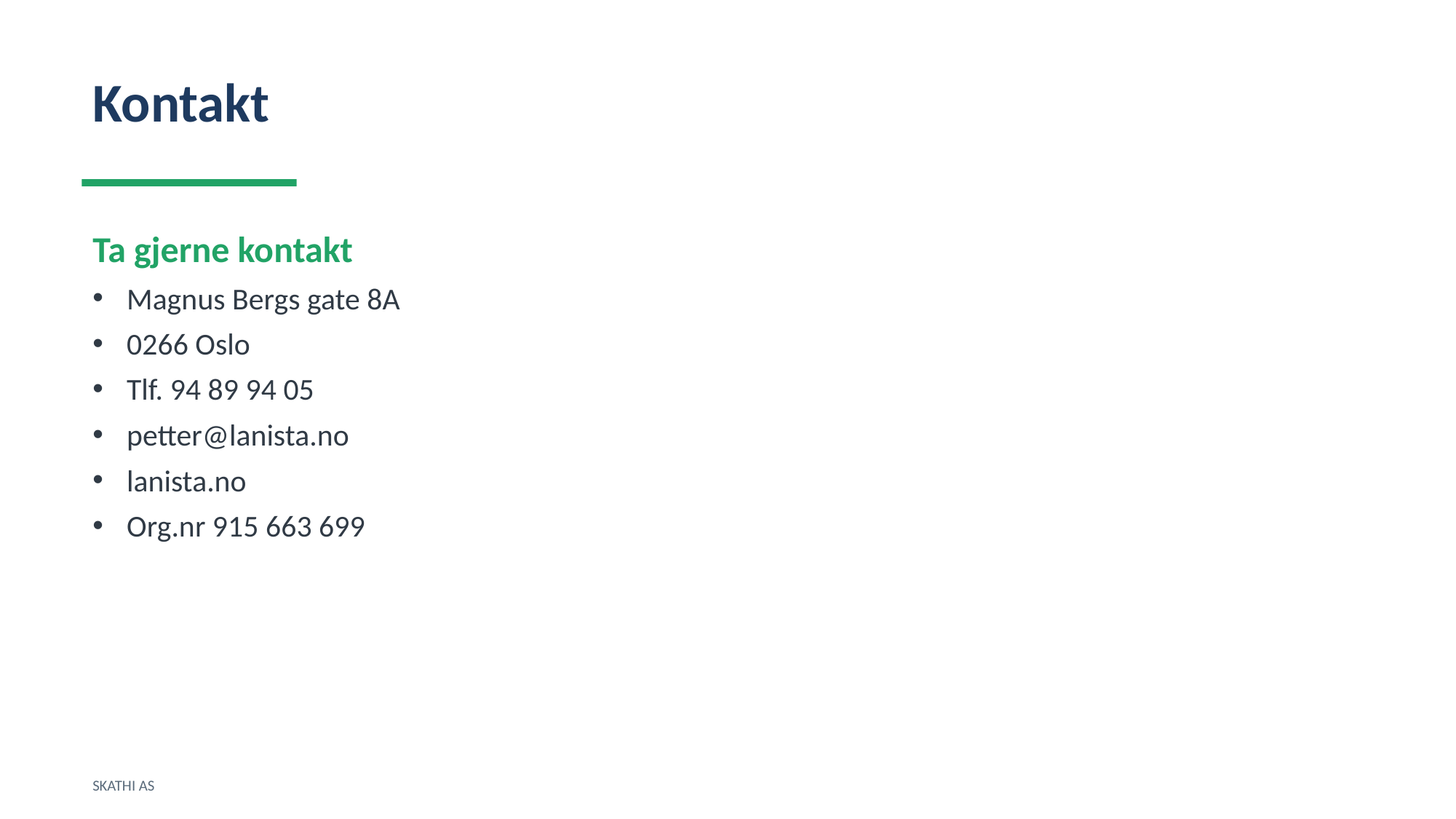

Kontakt

Ta gjerne kontakt
Magnus Bergs gate 8A
0266 Oslo
Tlf. 94 89 94 05
petter@lanista.no
lanista.no
Org.nr 915 663 699
SKATHI AS